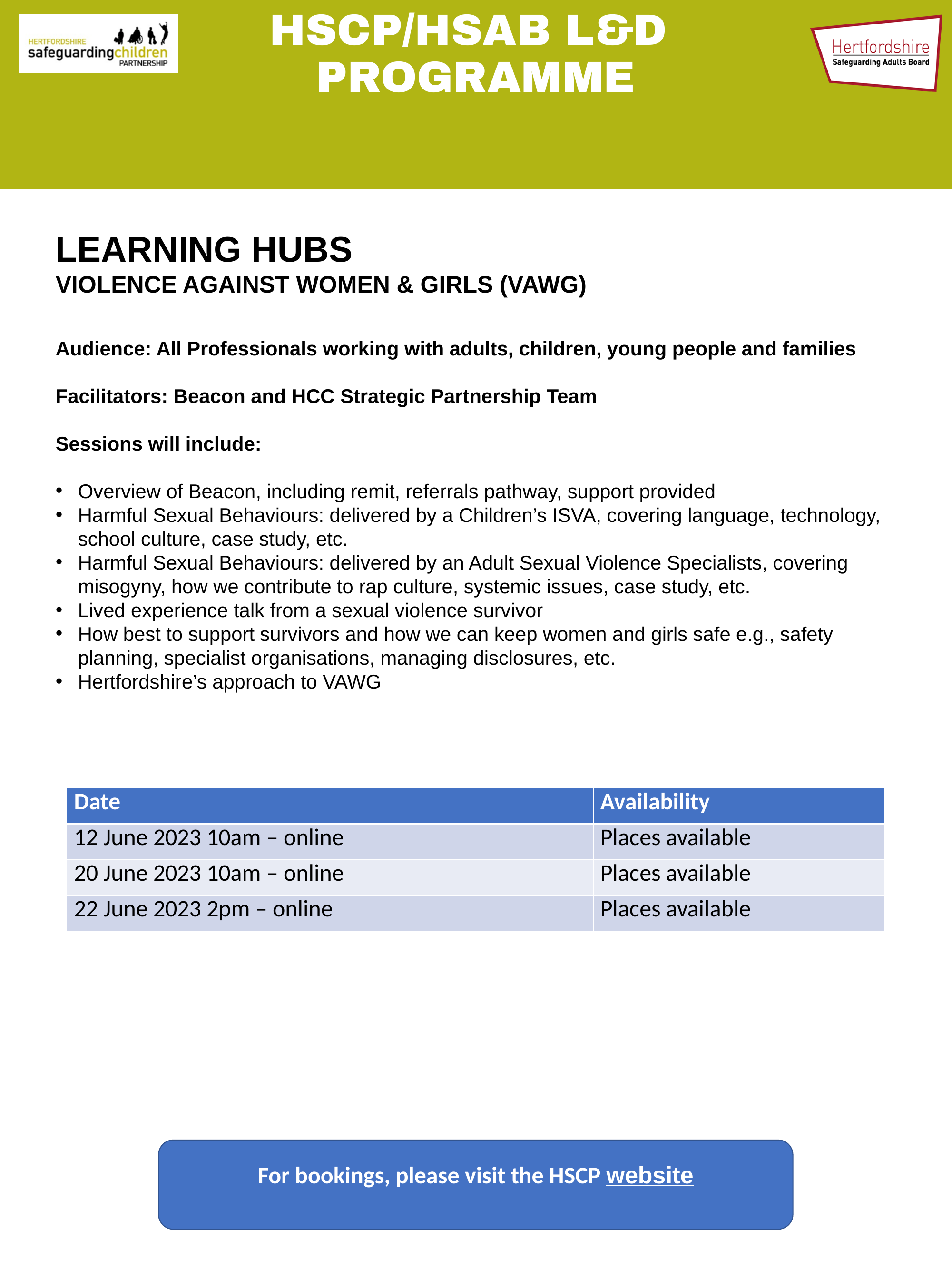

# HSCP/HSAB L&D PROGRAMME
LEARNING HUBS
VIOLENCE AGAINST WOMEN & GIRLS (VAWG)

Audience: All Professionals working with adults, children, young people and families

Facilitators: Beacon and HCC Strategic Partnership Team

Sessions will include:

Overview of Beacon, including remit, referrals pathway, support provided
Harmful Sexual Behaviours: delivered by a Children’s ISVA, covering language, technology, school culture, case study, etc.
Harmful Sexual Behaviours: delivered by an Adult Sexual Violence Specialists, covering misogyny, how we contribute to rap culture, systemic issues, case study, etc.
Lived experience talk from a sexual violence survivor
How best to support survivors and how we can keep women and girls safe e.g., safety planning, specialist organisations, managing disclosures, etc.
Hertfordshire’s approach to VAWG

| Date | Availability |
| --- | --- |
| 12 June 2023 10am – online | Places available |
| 20 June 2023 10am – online | Places available |
| 22 June 2023 2pm – online | Places available |
For bookings, please visit the HSCP website